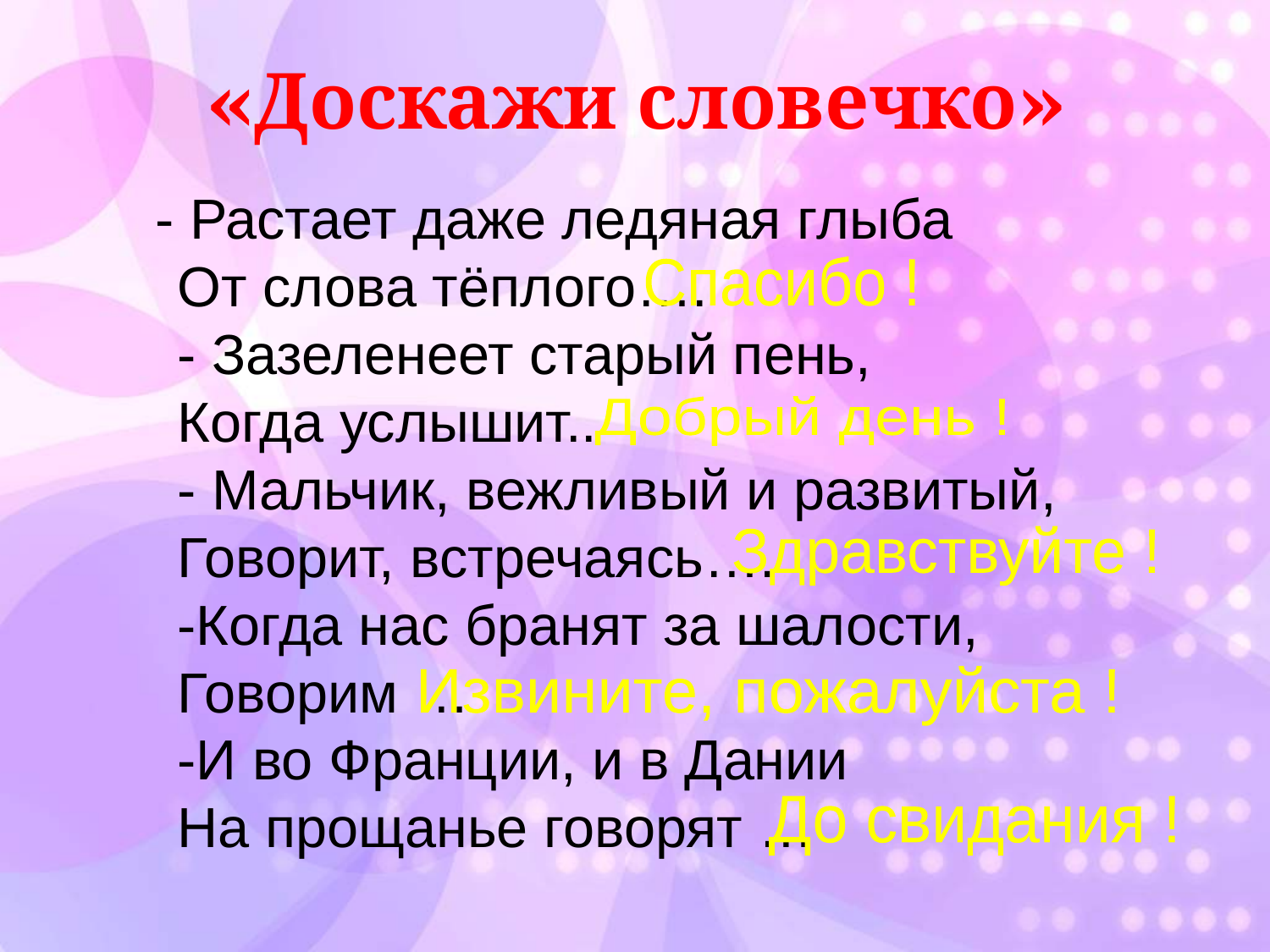

«Доскажи словечко»
 - Растает даже ледяная глыба
От слова тёплого….
- Зазеленеет старый пень,
Когда услышит..
- Мальчик, вежливый и развитый,
Говорит, встречаясь….
-Когда нас бранят за шалости,
Говорим …
-И во Франции, и в Дании
На прощанье говорят …

Спасибо !
Добрый день !
Здравствуйте !
Извините, пожалуйста !
До свидания !